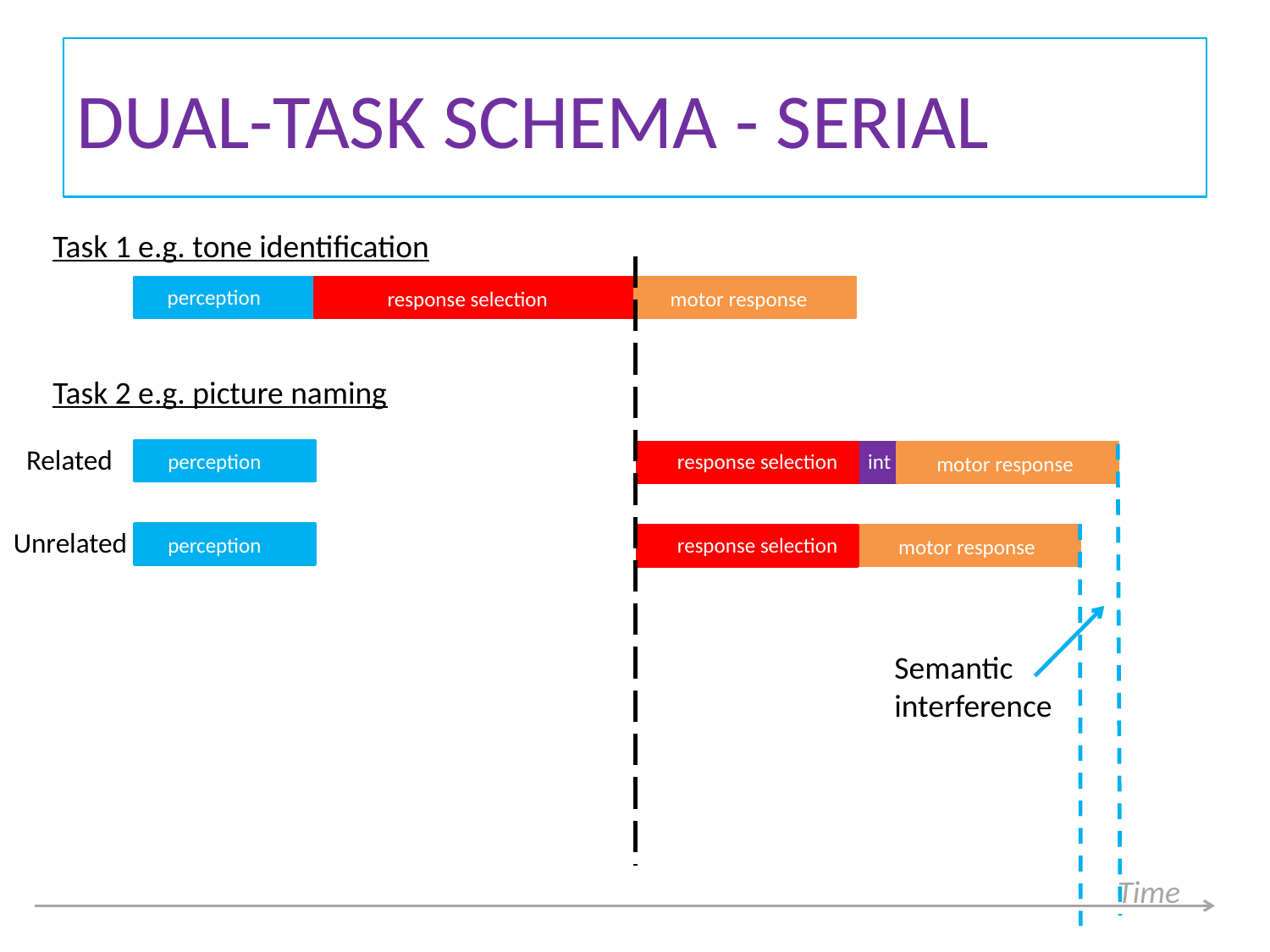

# Dual-task schema - serial
Task 1 e.g. tone identification

perception

response selection
motor response
Task 2 e.g. picture naming
Related

int
perception
response selection

motor response
Unrelated

perception
response selection

motor response

Semantic interference
Time